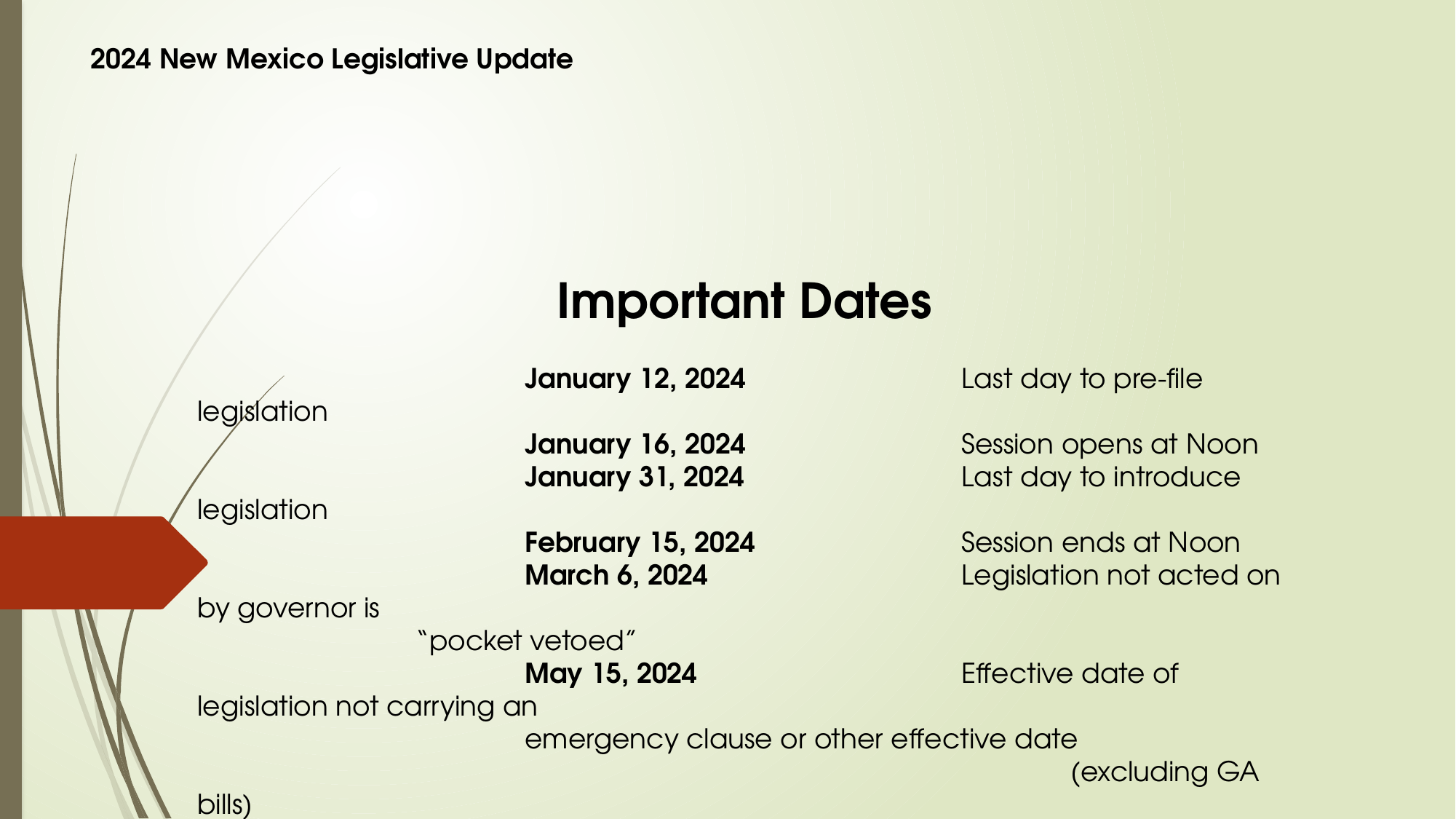

2024 New Mexico Legislative Update
Important Dates

			January 12, 2024		Last day to pre-file legislation
			January 16, 2024		Session opens at Noon
			January 31, 2024		Last day to introduce legislation
			February 15, 2024		Session ends at Noon
			March 6, 2024			Legislation not acted on by governor is 											“pocket vetoed”
			May 15, 2024 			Effective date of legislation not carrying an 										emergency clause or other effective date 										(excluding GA bills)